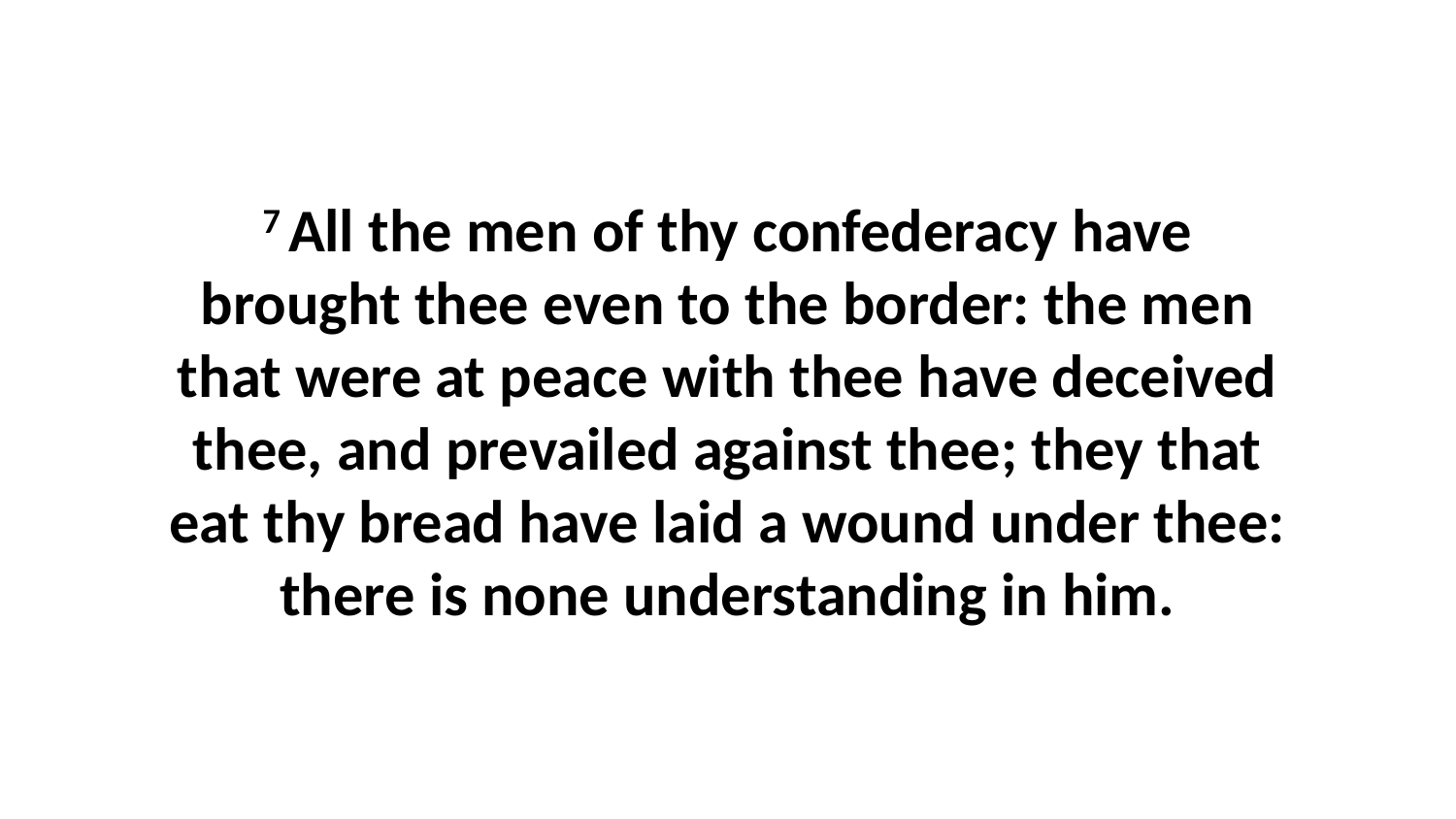

7 All the men of thy confederacy have brought thee even to the border: the men that were at peace with thee have deceived thee, and prevailed against thee; they that eat thy bread have laid a wound under thee: there is none understanding in him.